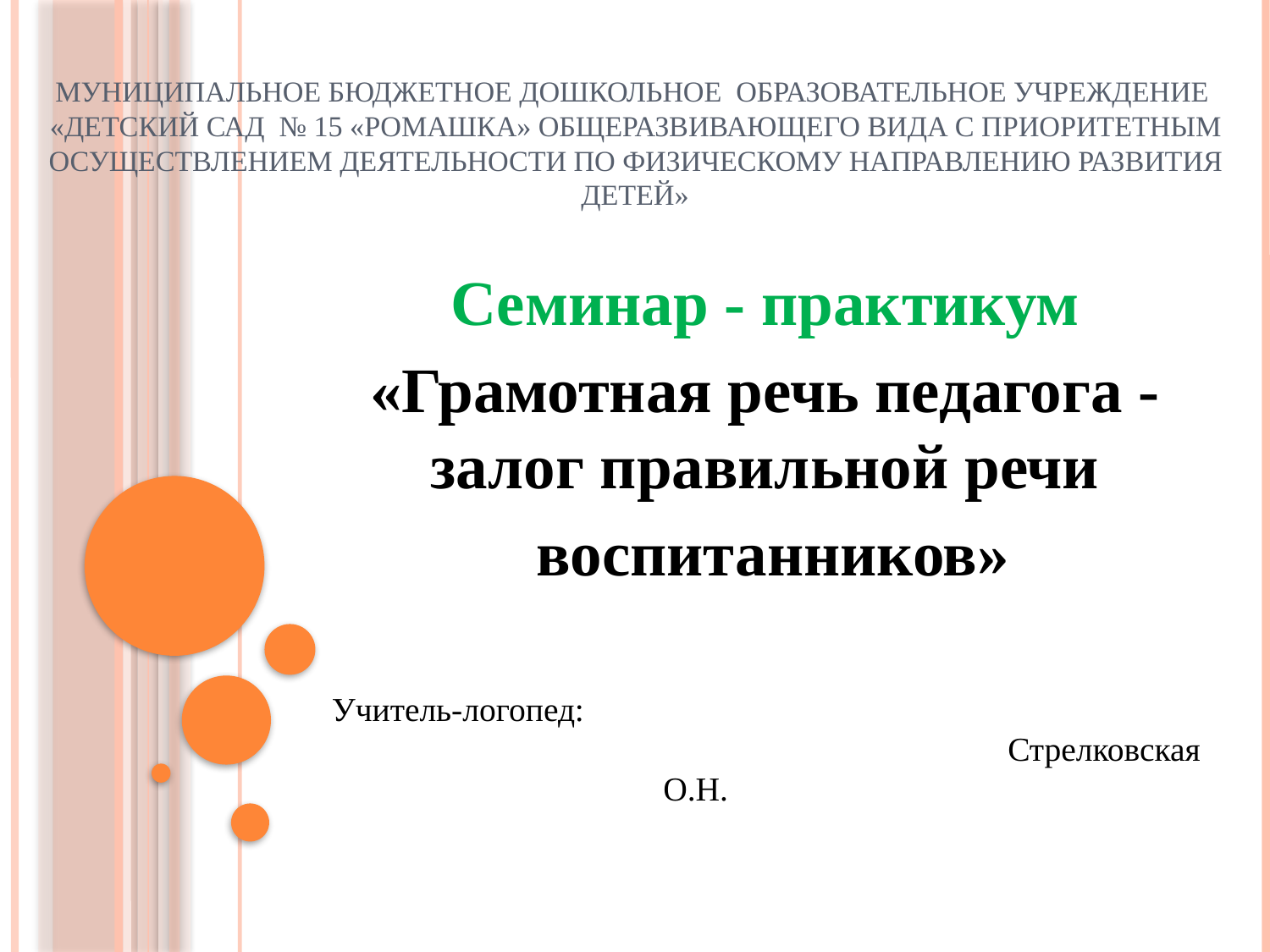

# Муниципальное бюджетное дошкольное  образовательное учреждение «Детский сад  № 15 «Ромашка» общеразвивающего вида с приоритетным осуществлением деятельности по физическому направлению развития детей»
Семинар - практикум
«Грамотная речь педагога - залог правильной речи
 воспитанников»

                                                                                            Учитель-логопед:                                                                                                                                                  Стрелковская О.Н.